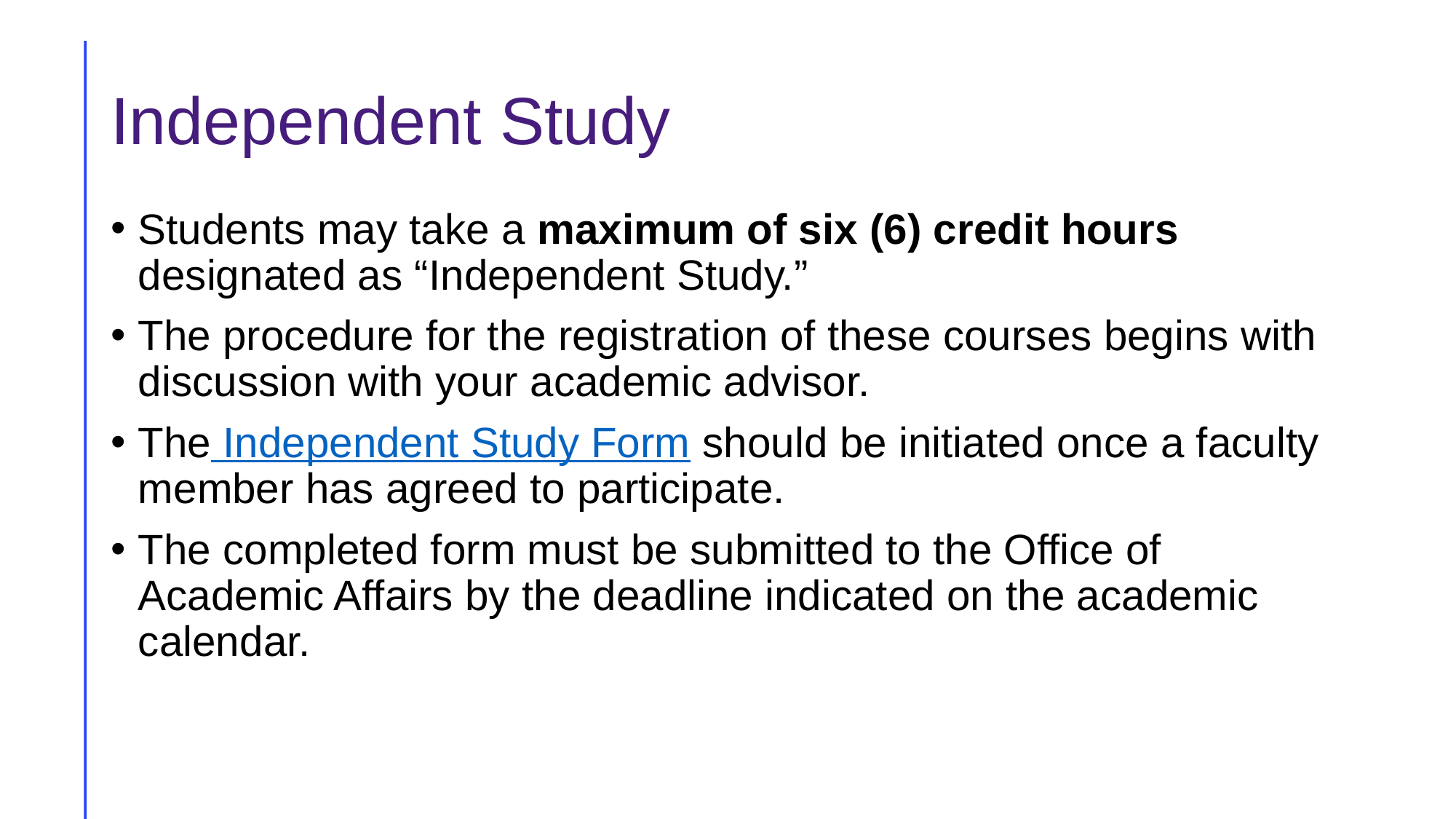

# Independent Study
Students may take a maximum of six (6) credit hours designated as “Independent Study.”
The procedure for the registration of these courses begins with discussion with your academic advisor.
The Independent Study Form should be initiated once a faculty member has agreed to participate.
The completed form must be submitted to the Office of Academic Affairs by the deadline indicated on the academic calendar.